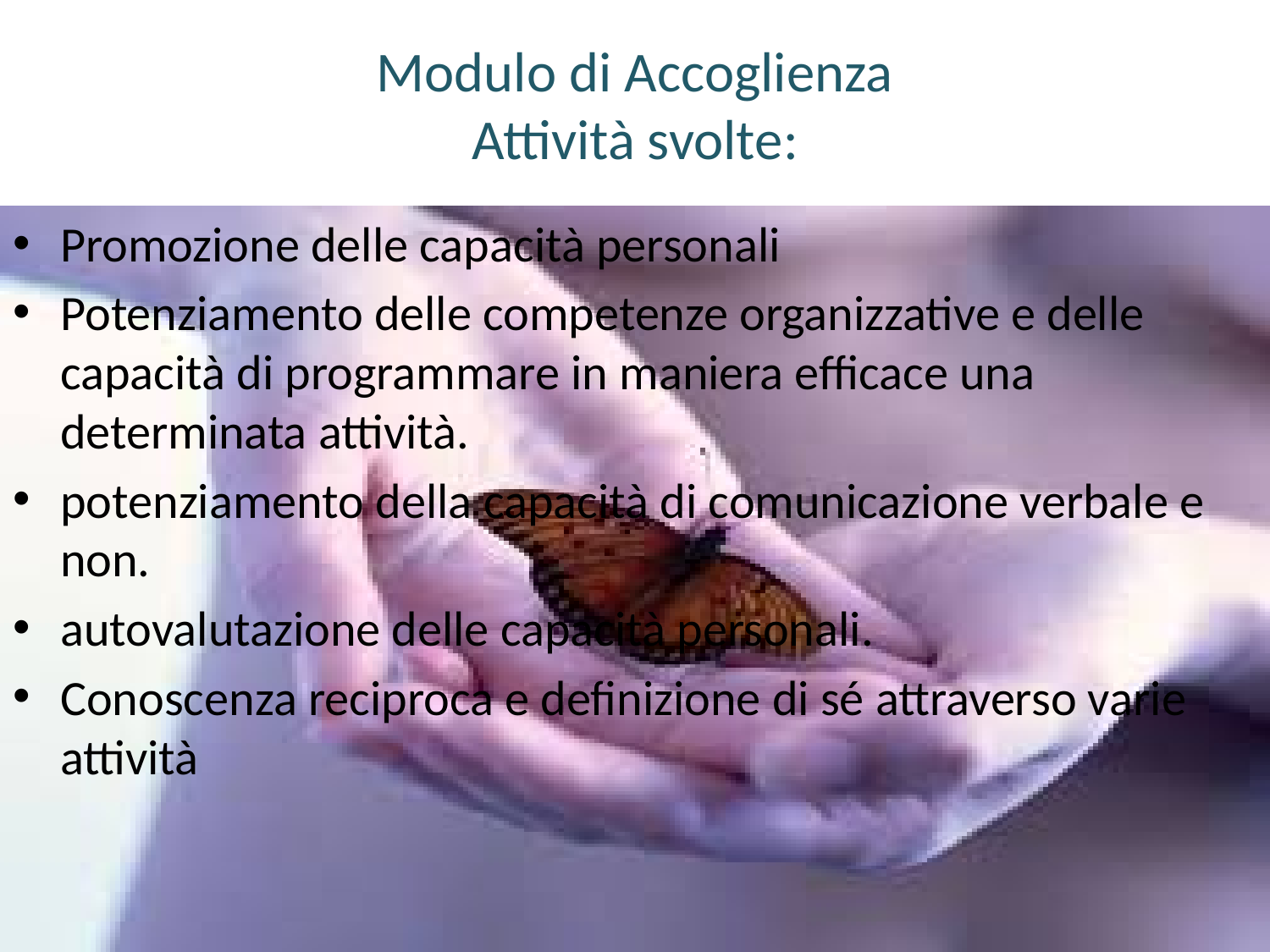

# Modulo di Accoglienza Attività svolte:
Promozione delle capacità personali
Potenziamento delle competenze organizzative e delle capacità di programmare in maniera efficace una determinata attività.
potenziamento della capacità di comunicazione verbale e non.
autovalutazione delle capacità personali.
Conoscenza reciproca e definizione di sé attraverso varie attività